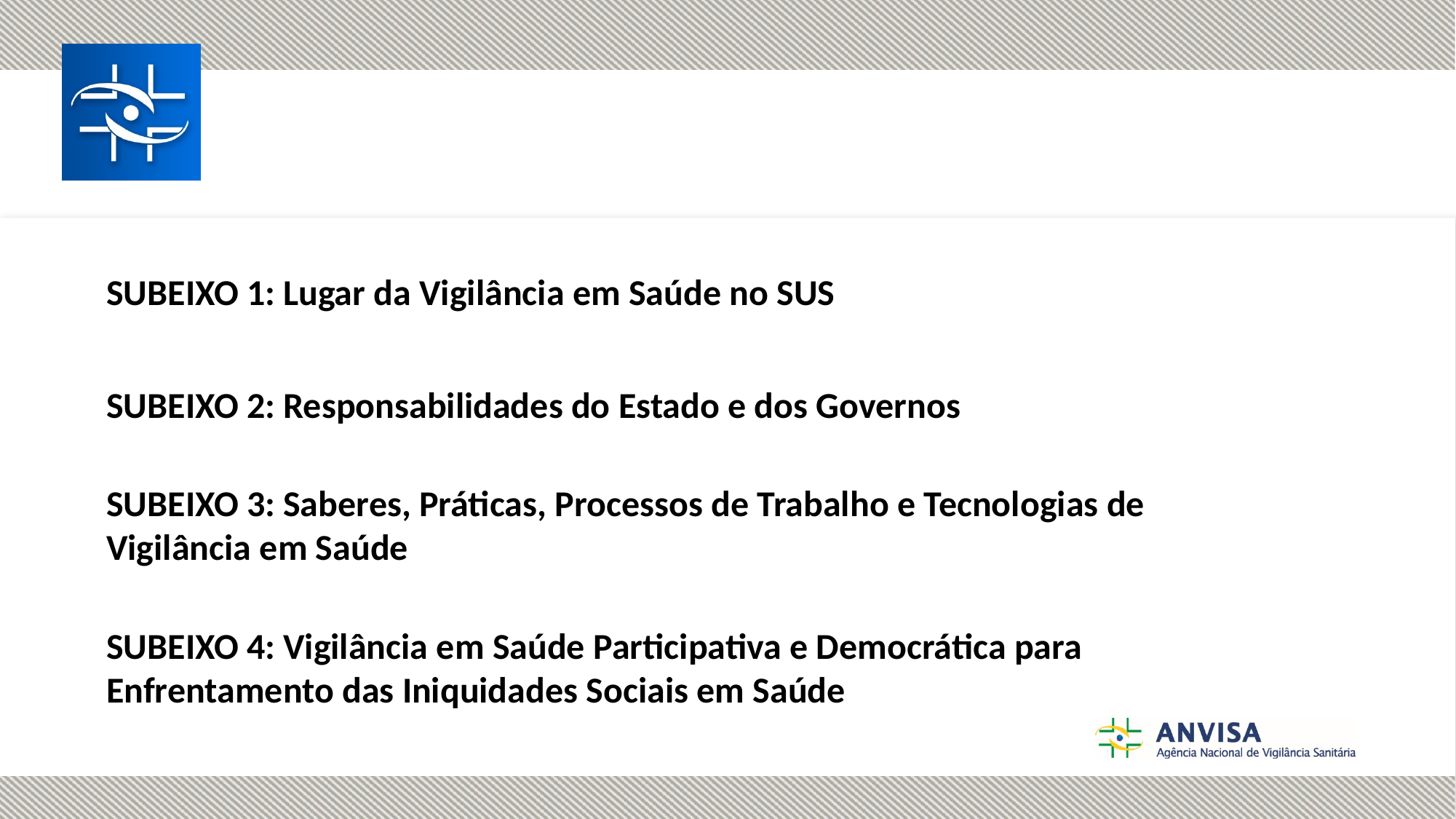

SUBEIXO 1: Lugar da Vigilância em Saúde no SUS

SUBEIXO 2: Responsabilidades do Estado e dos Governos
SUBEIXO 3: Saberes, Práticas, Processos de Trabalho e Tecnologias de Vigilância em Saúde
SUBEIXO 4: Vigilância em Saúde Participativa e Democrática para Enfrentamento das Iniquidades Sociais em Saúde